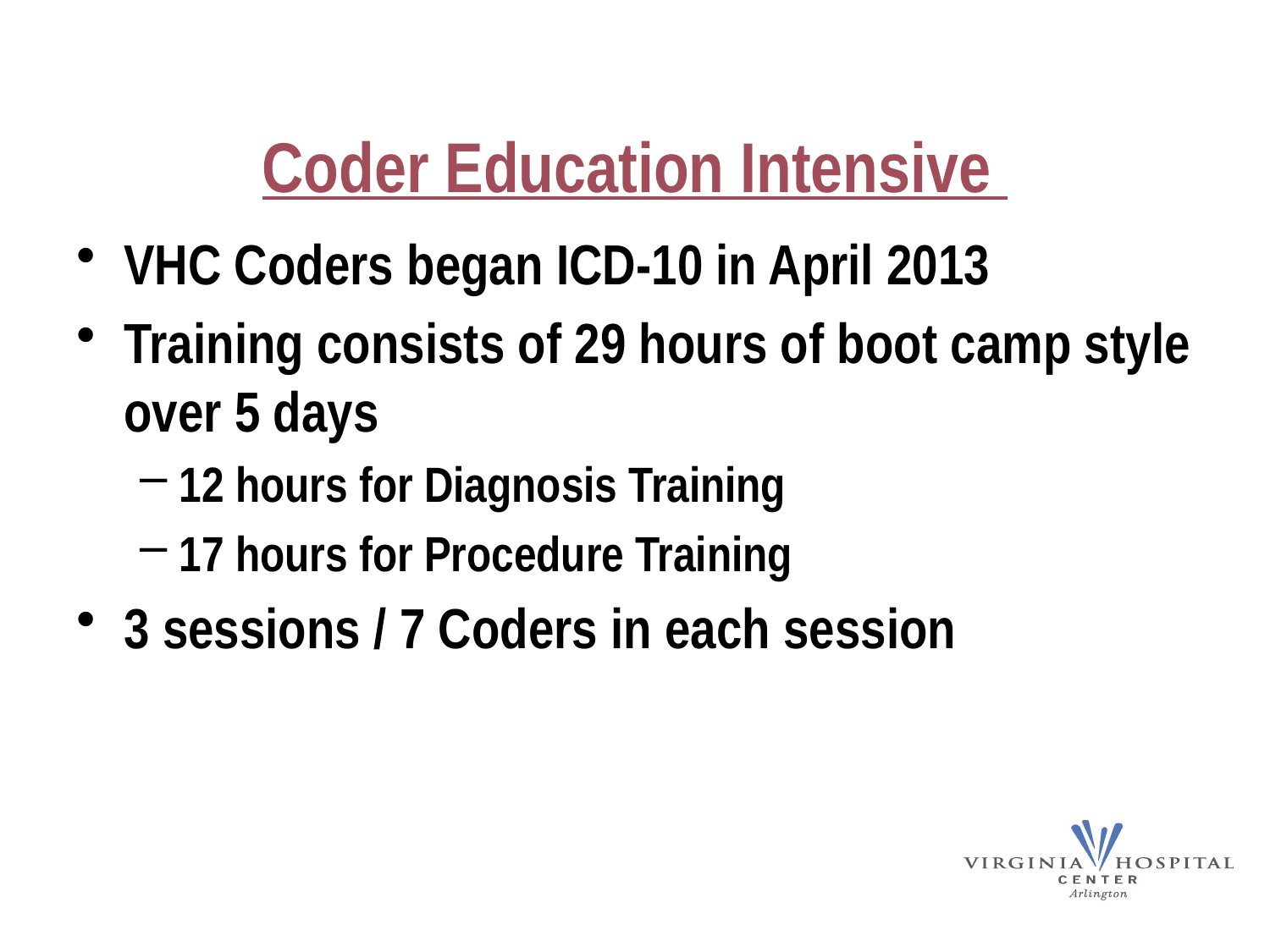

# Coder Education Intensive
VHC Coders began ICD-10 in April 2013
Training consists of 29 hours of boot camp style over 5 days
12 hours for Diagnosis Training
17 hours for Procedure Training
3 sessions / 7 Coders in each session